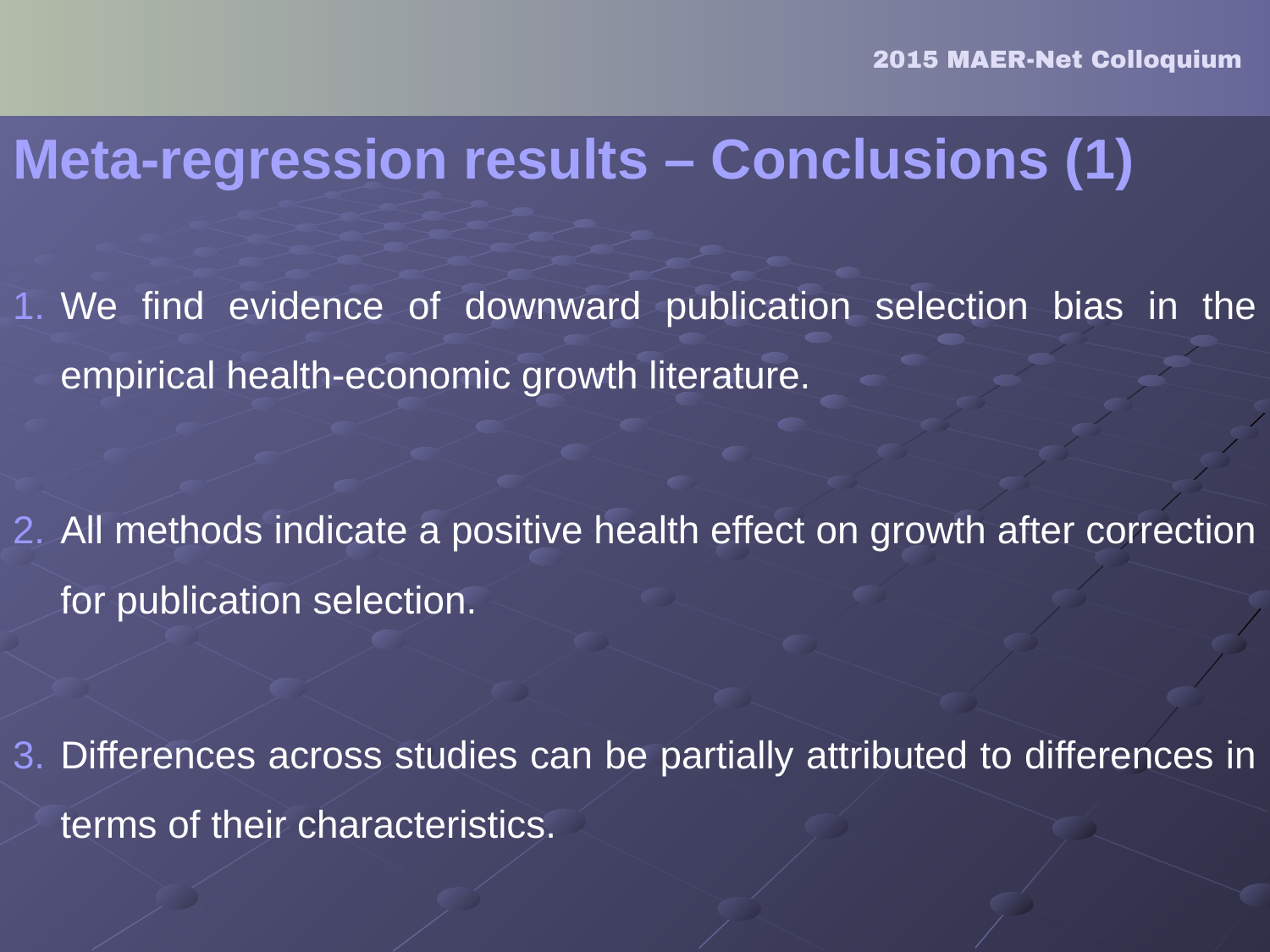

2015 MAER-Net Colloquium
Meta-regression results – Conclusions (1)

We find evidence of downward publication selection bias in the empirical health-economic growth literature.

All methods indicate a positive health effect on growth after correction for publication selection.

Differences across studies can be partially attributed to differences in terms of their characteristics.